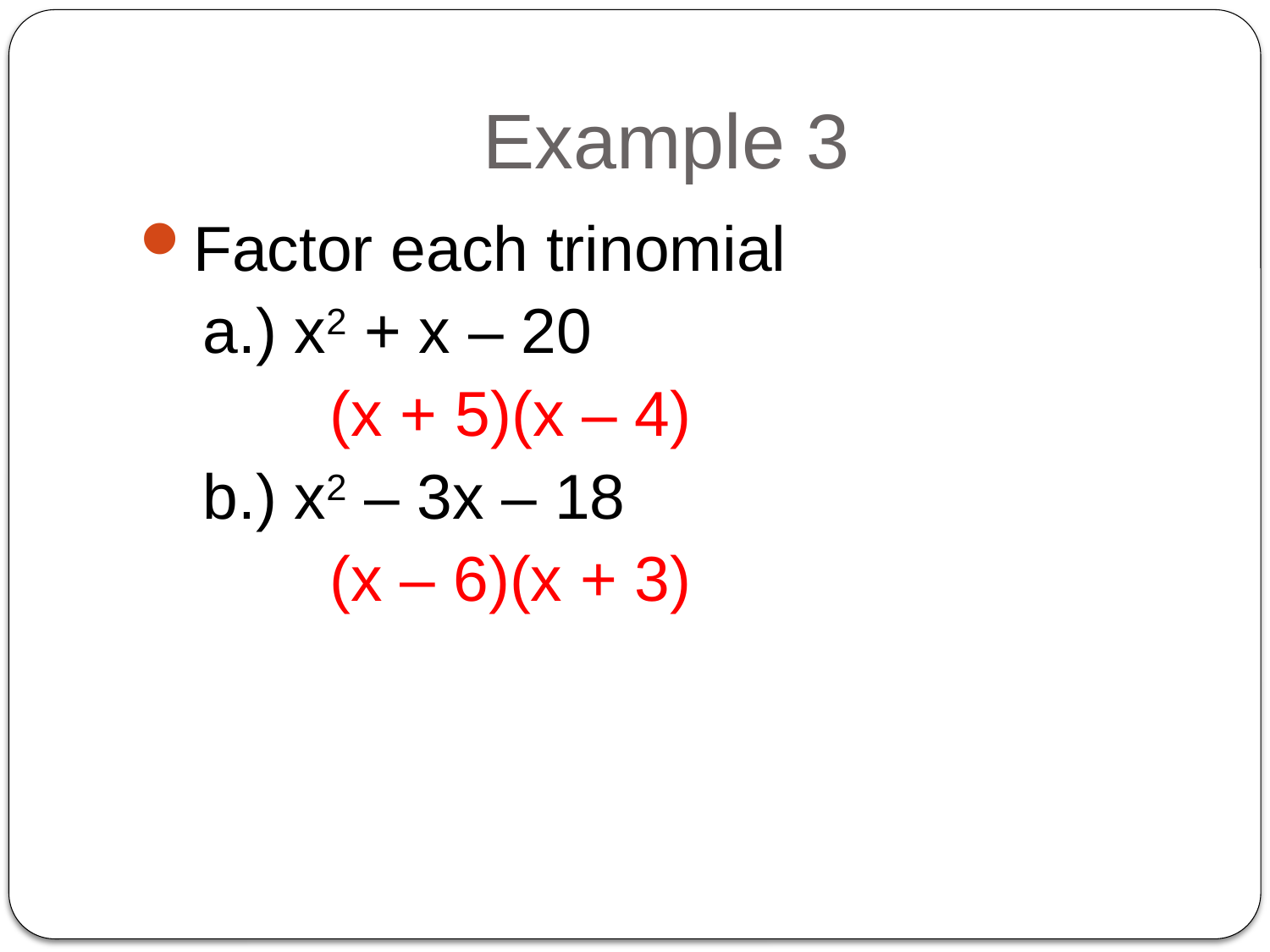

# Example 3
Factor each trinomial
a.) x2 + x – 20
	(x + 5)(x – 4)
b.) x2 – 3x – 18
	(x – 6)(x + 3)